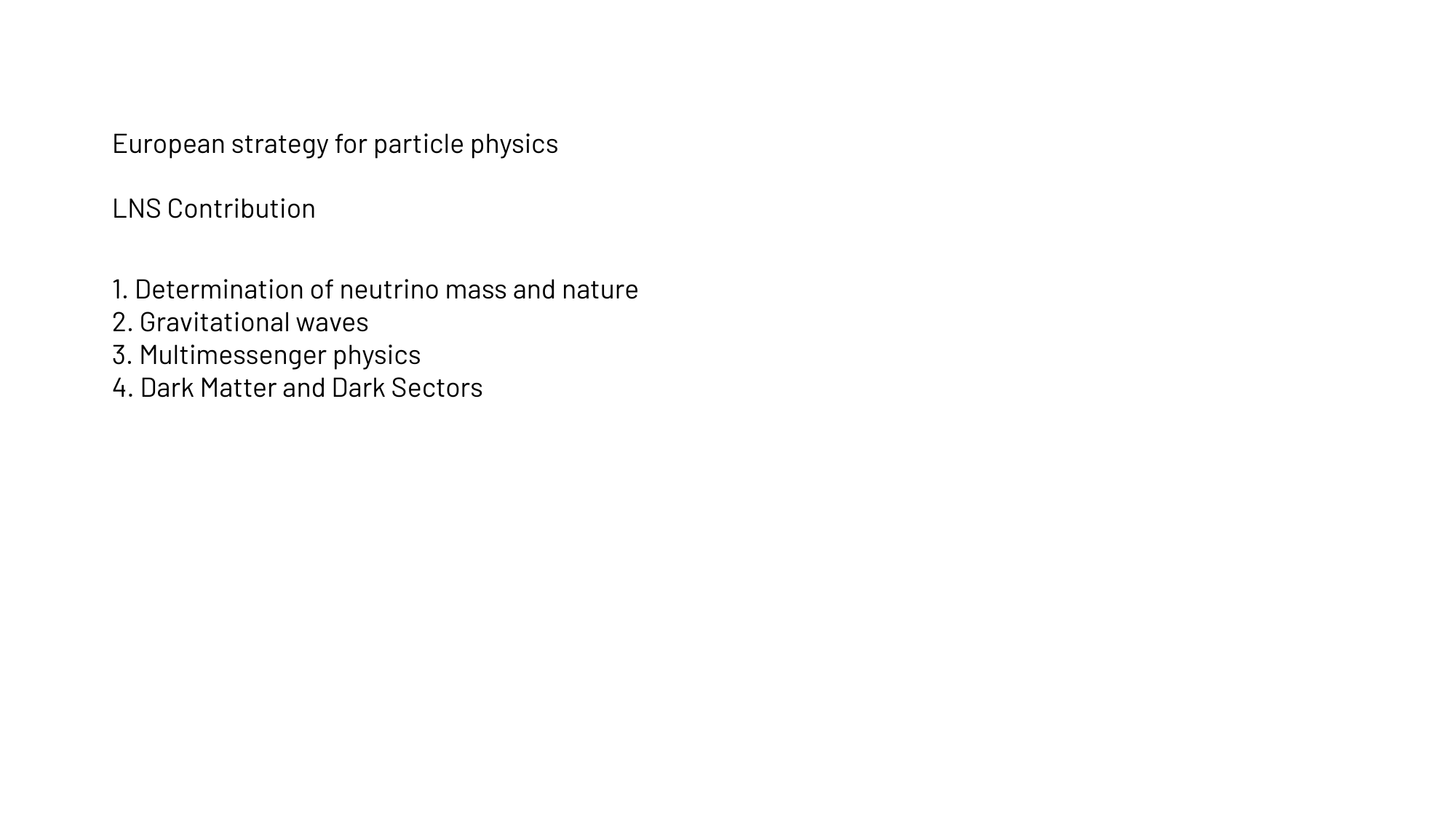

European strategy for particle physics

LNS Contribution
1. Determination of neutrino mass and nature
2. Gravitational waves
3. Multimessenger physics
4. Dark Matter and Dark Sectors